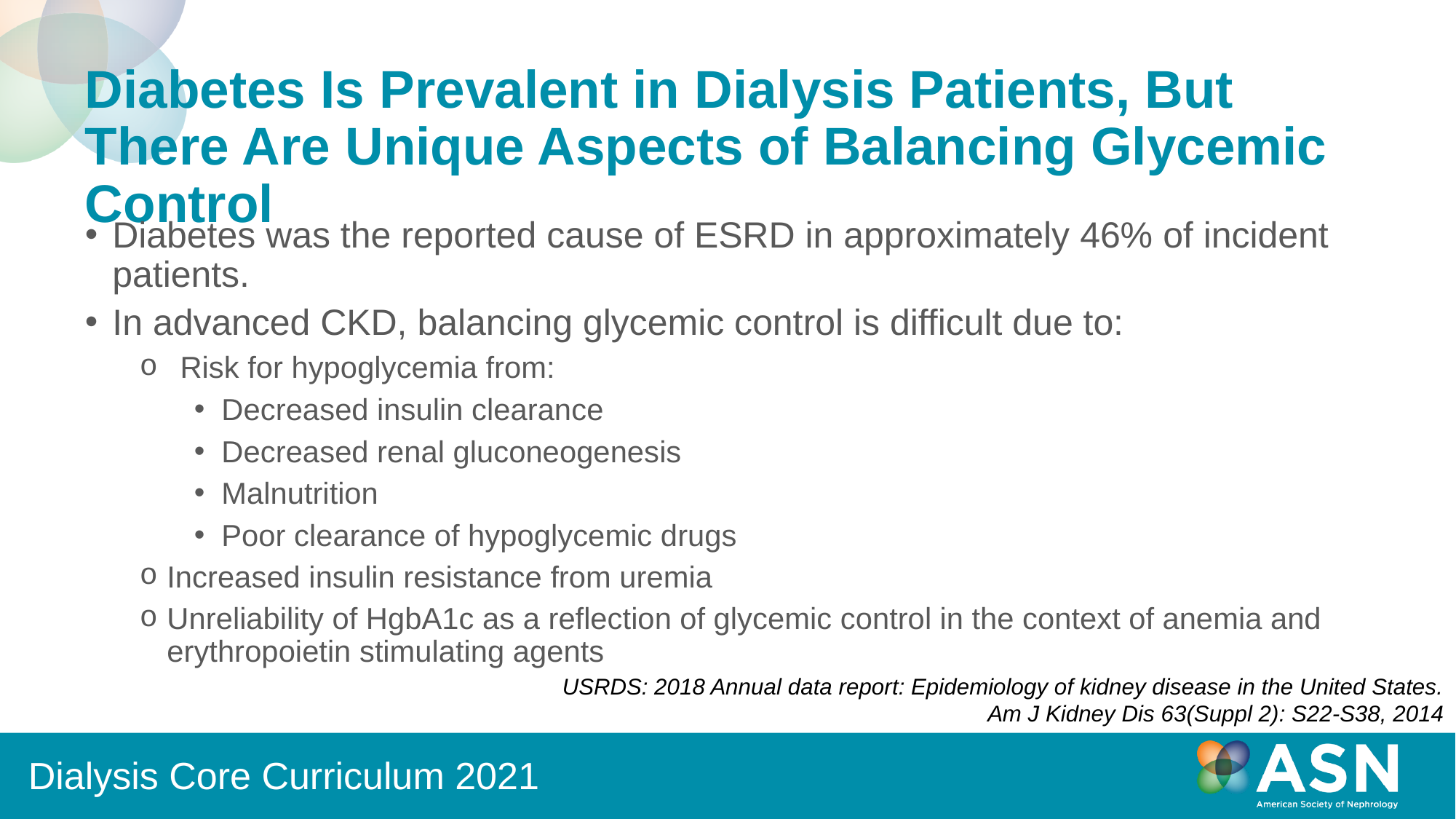

# Diabetes Is Prevalent in Dialysis Patients, But There Are Unique Aspects of Balancing Glycemic Control
Diabetes was the reported cause of ESRD in approximately 46% of incident patients.
In advanced CKD, balancing glycemic control is difficult due to:
Risk for hypoglycemia from:
Decreased insulin clearance
Decreased renal gluconeogenesis
Malnutrition
Poor clearance of hypoglycemic drugs
Increased insulin resistance from uremia
Unreliability of HgbA1c as a reflection of glycemic control in the context of anemia and erythropoietin stimulating agents

USRDS: 2018 Annual data report: Epidemiology of kidney disease in the United States.
Am J Kidney Dis 63(Suppl 2): S22-S38, 2014
Dialysis Core Curriculum 2021